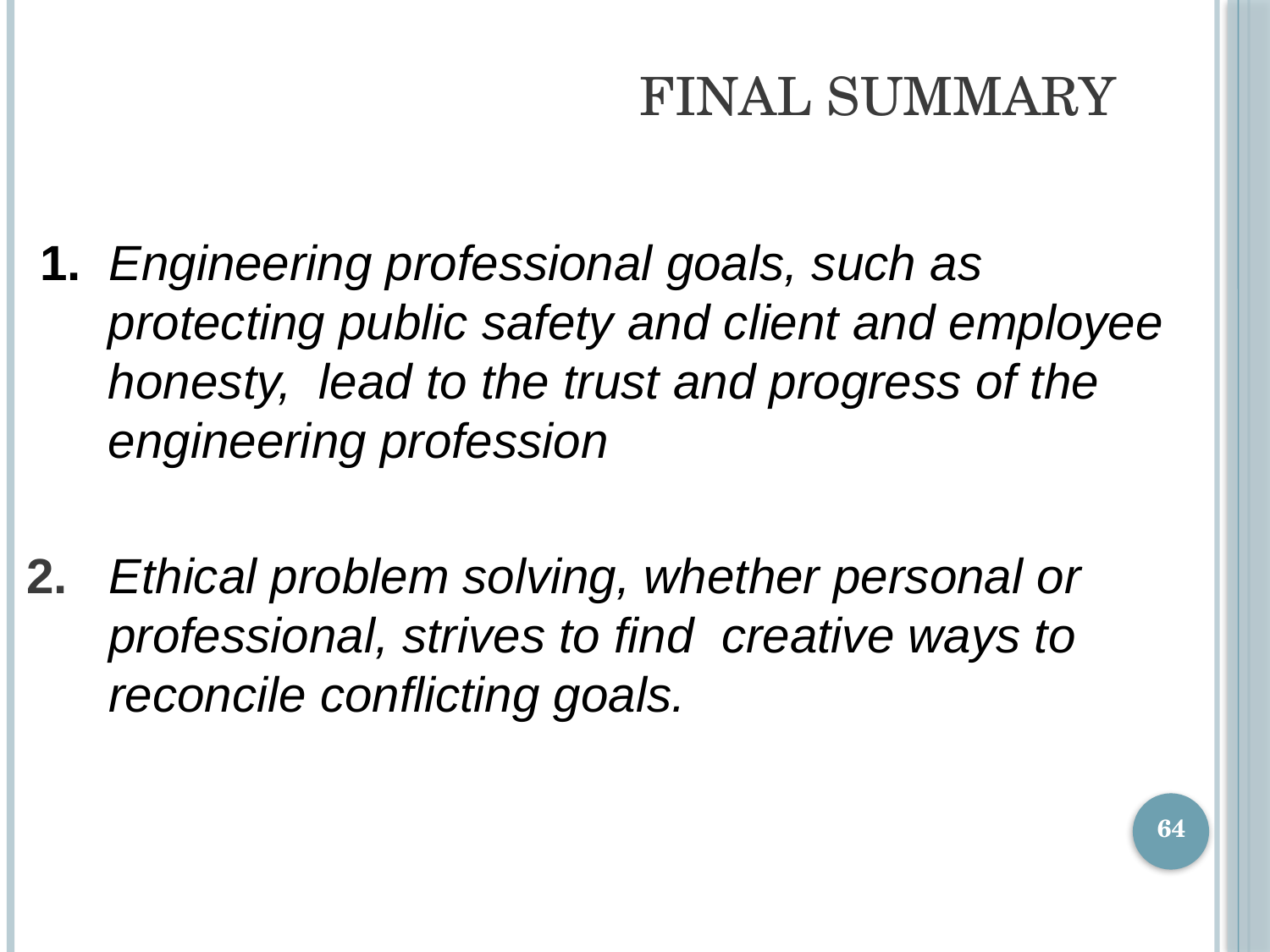

# Final Summary
  1.  Engineering professional goals, such as protecting public safety and client and employee honesty,  lead to the trust and progress of the engineering profession

 2.   Ethical problem solving, whether personal or
       professional, strives to find  creative ways to
       reconcile conflicting goals.
64